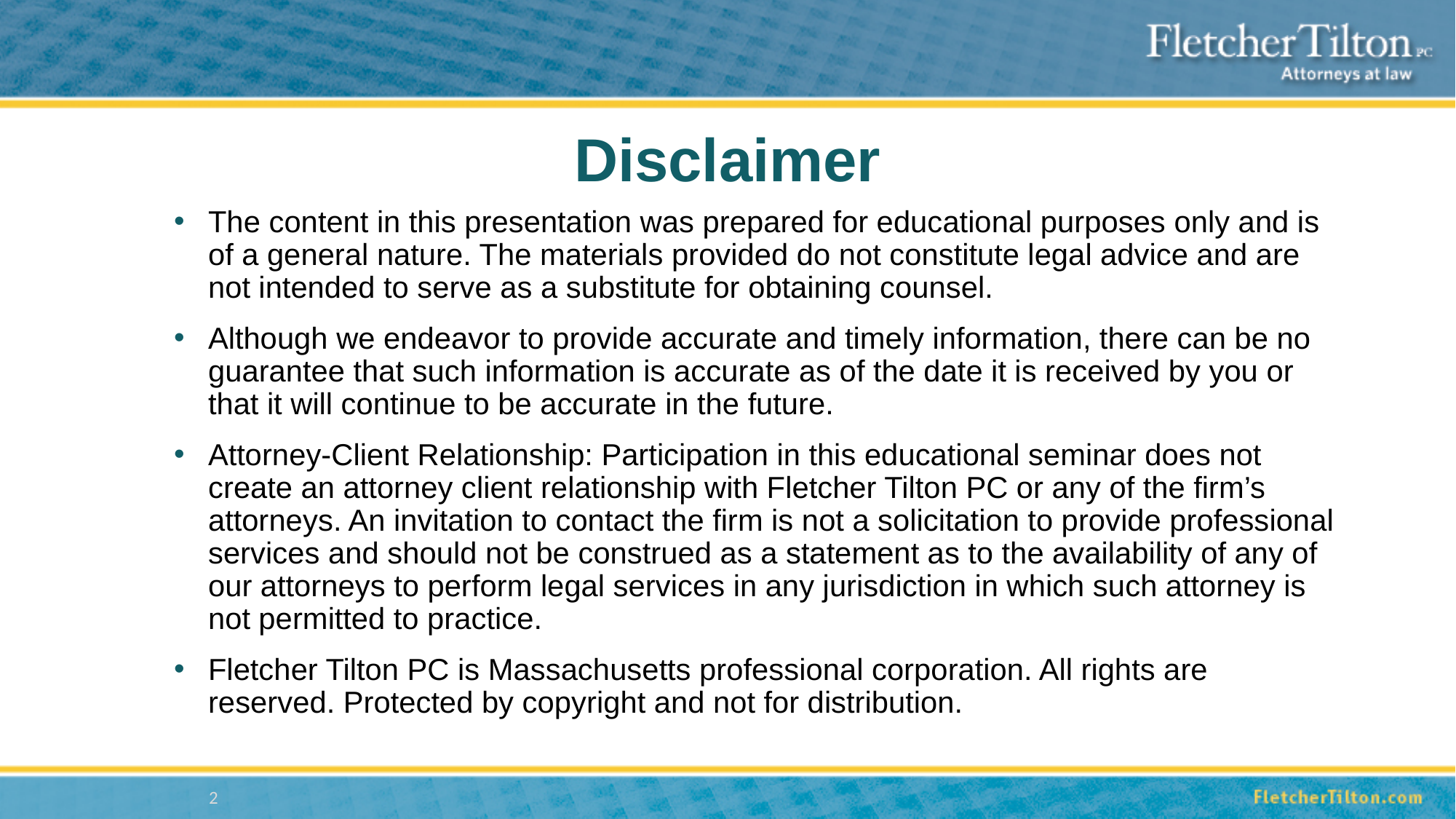

# Disclaimer
The content in this presentation was prepared for educational purposes only and is of a general nature. The materials provided do not constitute legal advice and are not intended to serve as a substitute for obtaining counsel.
Although we endeavor to provide accurate and timely information, there can be no guarantee that such information is accurate as of the date it is received by you or that it will continue to be accurate in the future.
Attorney-Client Relationship: Participation in this educational seminar does not create an attorney client relationship with Fletcher Tilton PC or any of the firm’s attorneys. An invitation to contact the firm is not a solicitation to provide professional services and should not be construed as a statement as to the availability of any of our attorneys to perform legal services in any jurisdiction in which such attorney is not permitted to practice.
Fletcher Tilton PC is Massachusetts professional corporation. All rights are reserved. Protected by copyright and not for distribution.

2